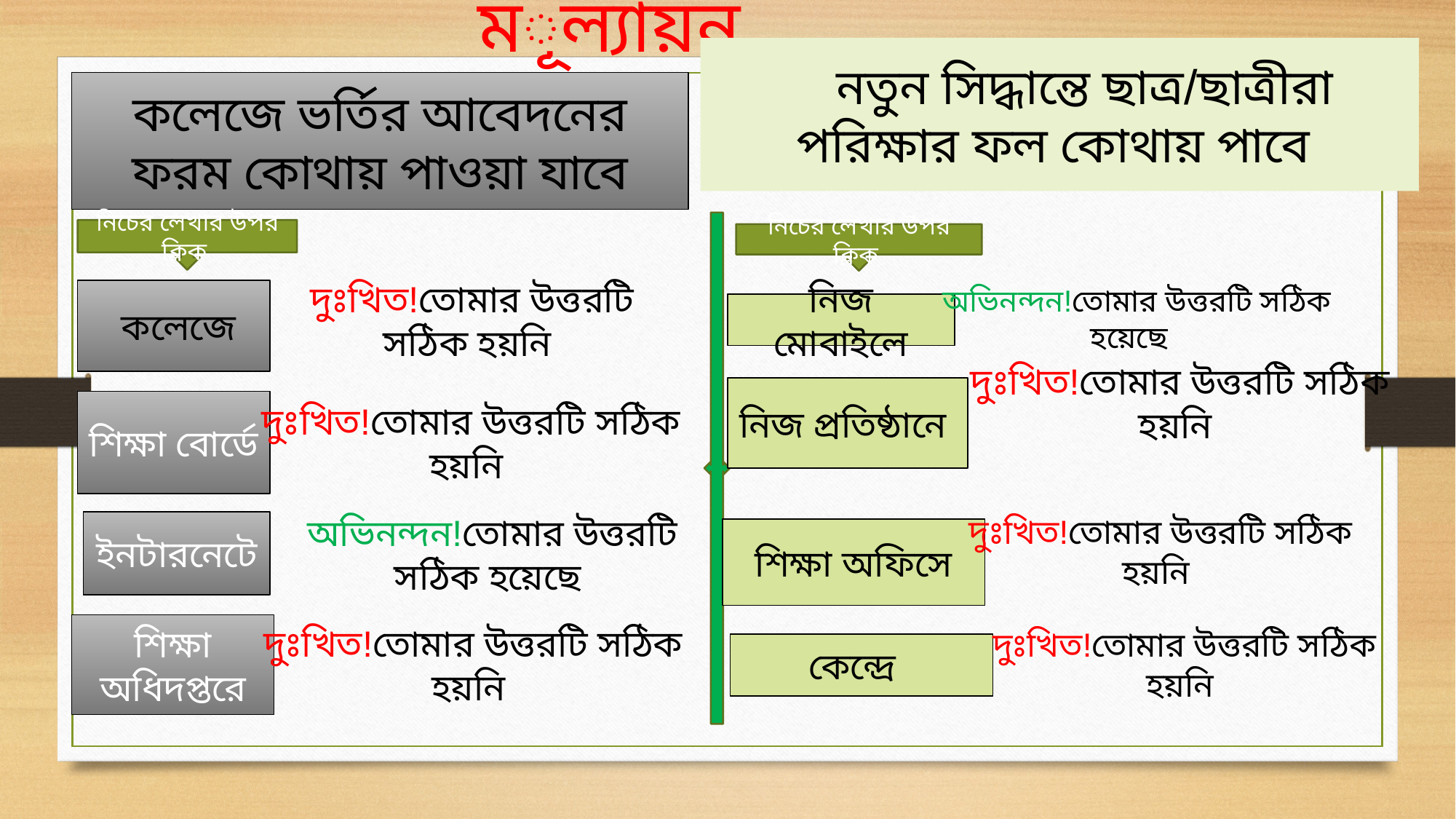

মূল্যায়ন
    নতুন সিদ্ধান্তে ছাত্র/ছাত্রীরা পরিক্ষার ফল কোথায় পাবে
কলেজে ভর্তির আবেদনের ফরম কোথায় পাওয়া যাবে

নিচের লেখার উপর ক্লিক
নিচের লেখার উপর ক্লিক
 কলেজে
দুঃখিত!তোমার উত্তরটি সঠিক হয়নি
নিজ মোবাইলে
অভিনন্দন!তোমার উত্তরটি সঠিক হয়েছে

নিজ প্রতিষ্ঠানে
শিক্ষা বোর্ডে
দুঃখিত!তোমার উত্তরটি সঠিক হয়নি

দুঃখিত!তোমার উত্তরটি সঠিক হয়নি
ইনটারনেটে
শিক্ষা অফিসে
দুঃখিত!তোমার উত্তরটি সঠিক হয়নি
অভিনন্দন!তোমার উত্তরটি সঠিক হয়েছে
শিক্ষা অধিদপ্তরে
দুঃখিত!তোমার উত্তরটি সঠিক হয়নি
দুঃখিত!তোমার উত্তরটি সঠিক হয়নি
কেন্দ্রে